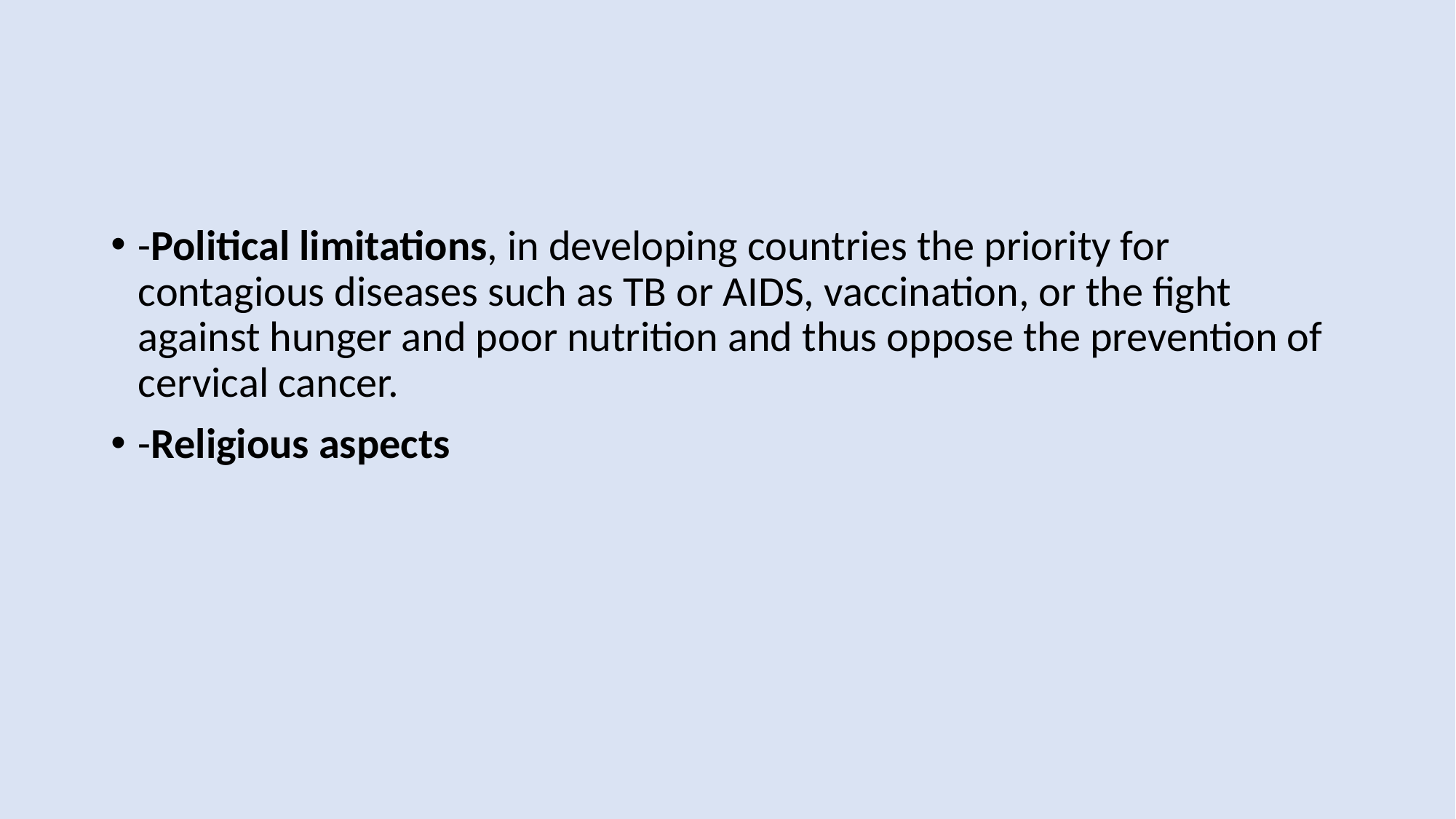

#
-Political limitations, in developing countries the priority for contagious diseases such as TB or AIDS, vaccination, or the fight against hunger and poor nutrition and thus oppose the prevention of cervical cancer.
-Religious aspects